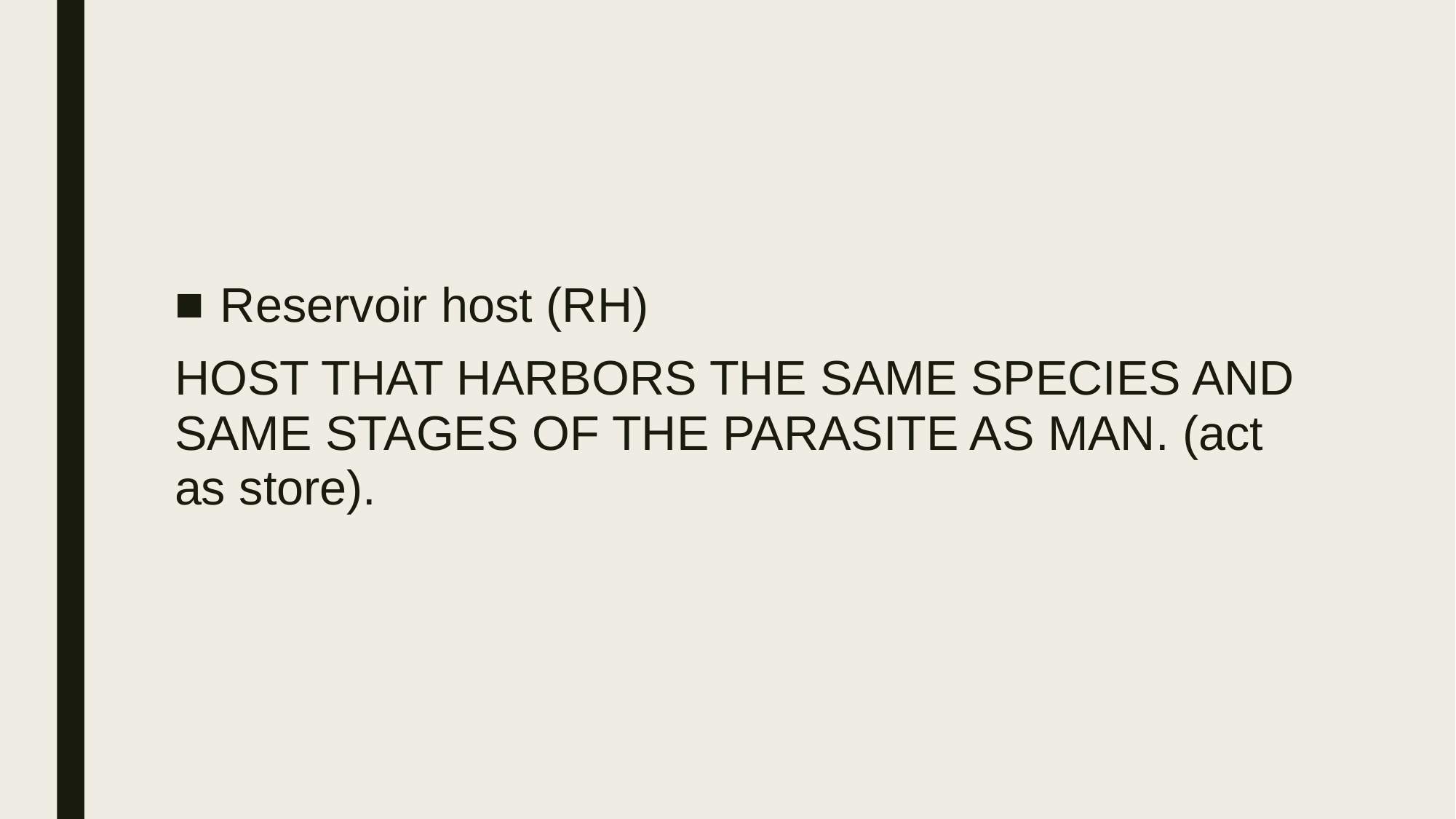

#
Reservoir host (RH)
HOST THAT HARBORS THE SAME SPECIES AND SAME STAGES OF THE PARASITE AS MAN. (act as store).